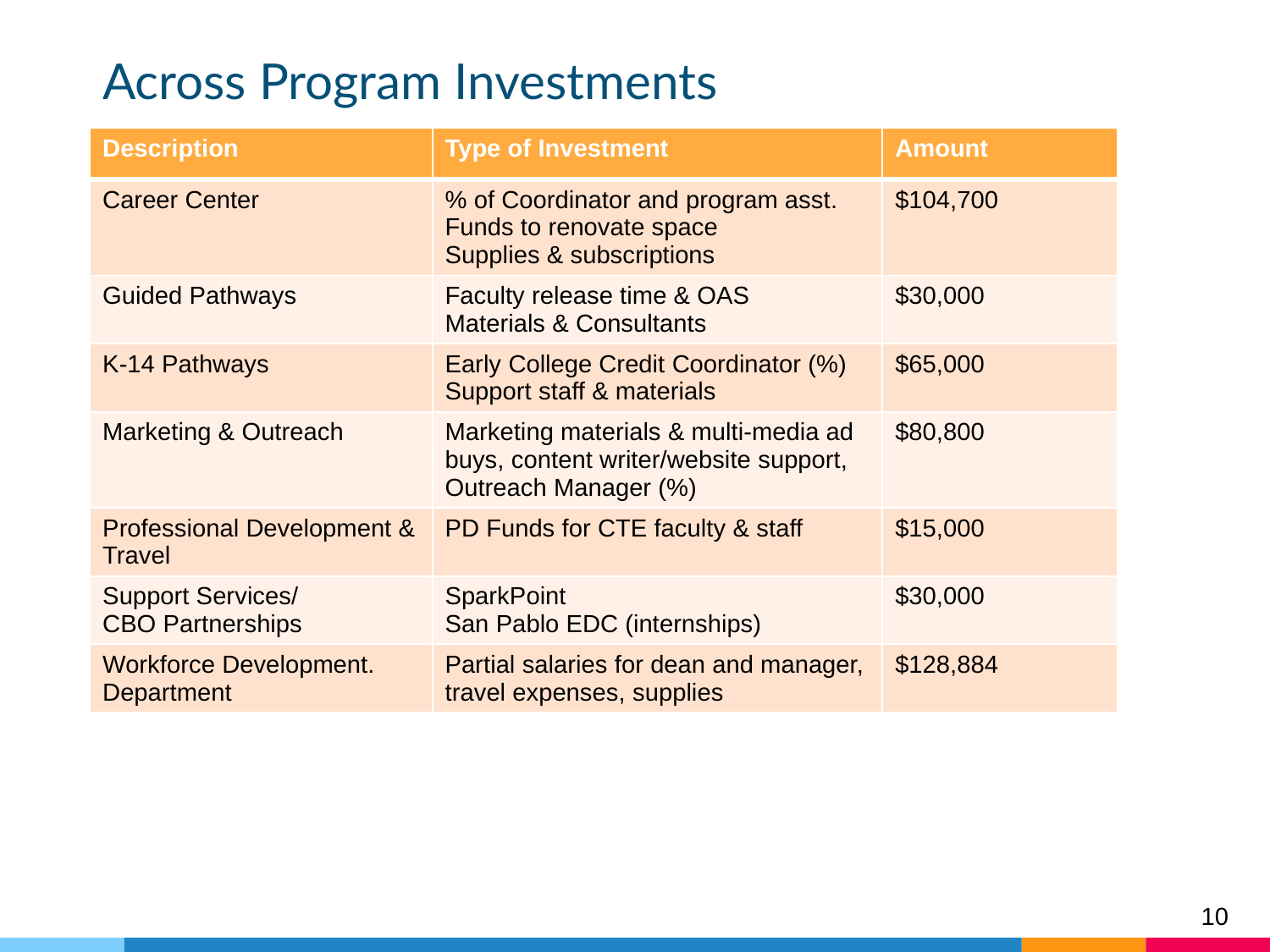

# Across Program Investments
| Description | Type of Investment | Amount |
| --- | --- | --- |
| Career Center | % of Coordinator and program asst. Funds to renovate space Supplies & subscriptions | $104,700 |
| Guided Pathways | Faculty release time & OAS Materials & Consultants | $30,000 |
| K-14 Pathways | Early College Credit Coordinator (%) Support staff & materials | $65,000 |
| Marketing & Outreach | Marketing materials & multi-media ad buys, content writer/website support, Outreach Manager (%) | $80,800 |
| Professional Development & Travel | PD Funds for CTE faculty & staff | $15,000 |
| Support Services/ CBO Partnerships | SparkPoint San Pablo EDC (internships) | $30,000 |
| Workforce Development. Department | Partial salaries for dean and manager, travel expenses, supplies | $128,884 |
10